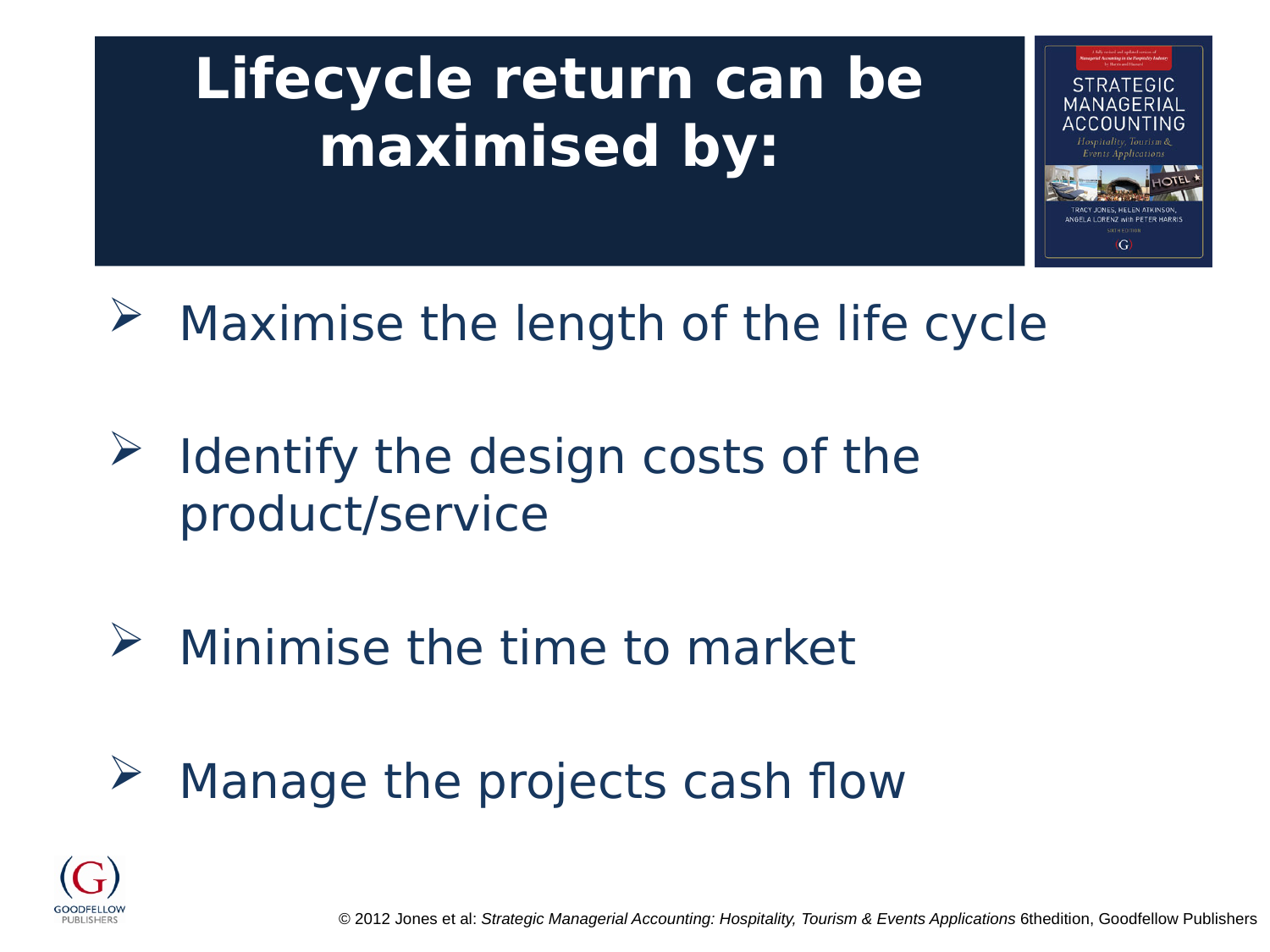

# Lifecycle return can be maximised by:
Maximise the length of the life cycle

Identify the design costs of the product/service

Minimise the time to market

Manage the projects cash flow